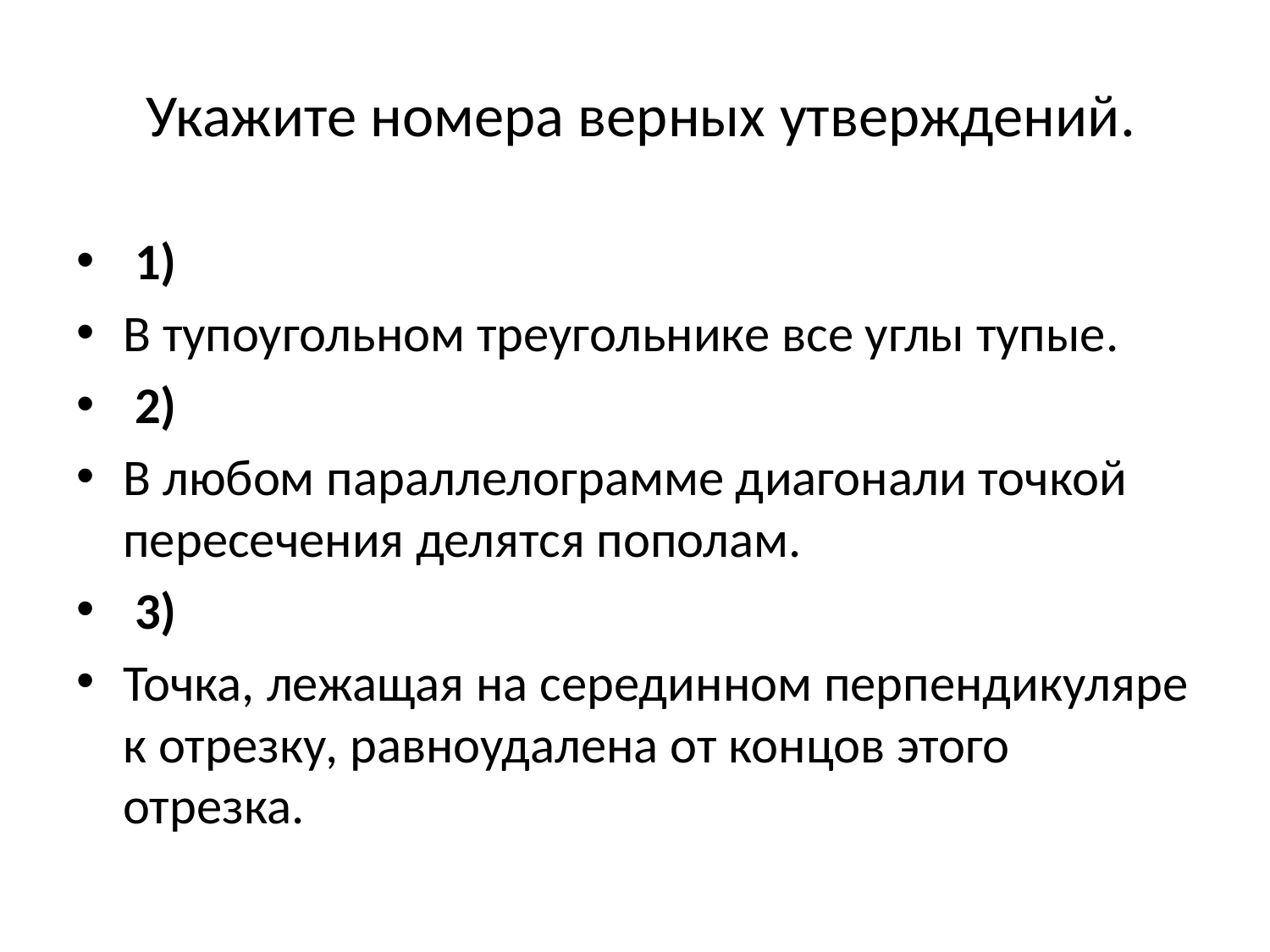

# Укажите номера верных утверждений.
 1)
В тупоугольном треугольнике все углы тупые.
 2)
В любом параллелограмме диагонали точкой пересечения делятся пополам.
 3)
Точка, лежащая на серединном перпендикуляре к отрезку, равноудалена от концов этого отрезка.